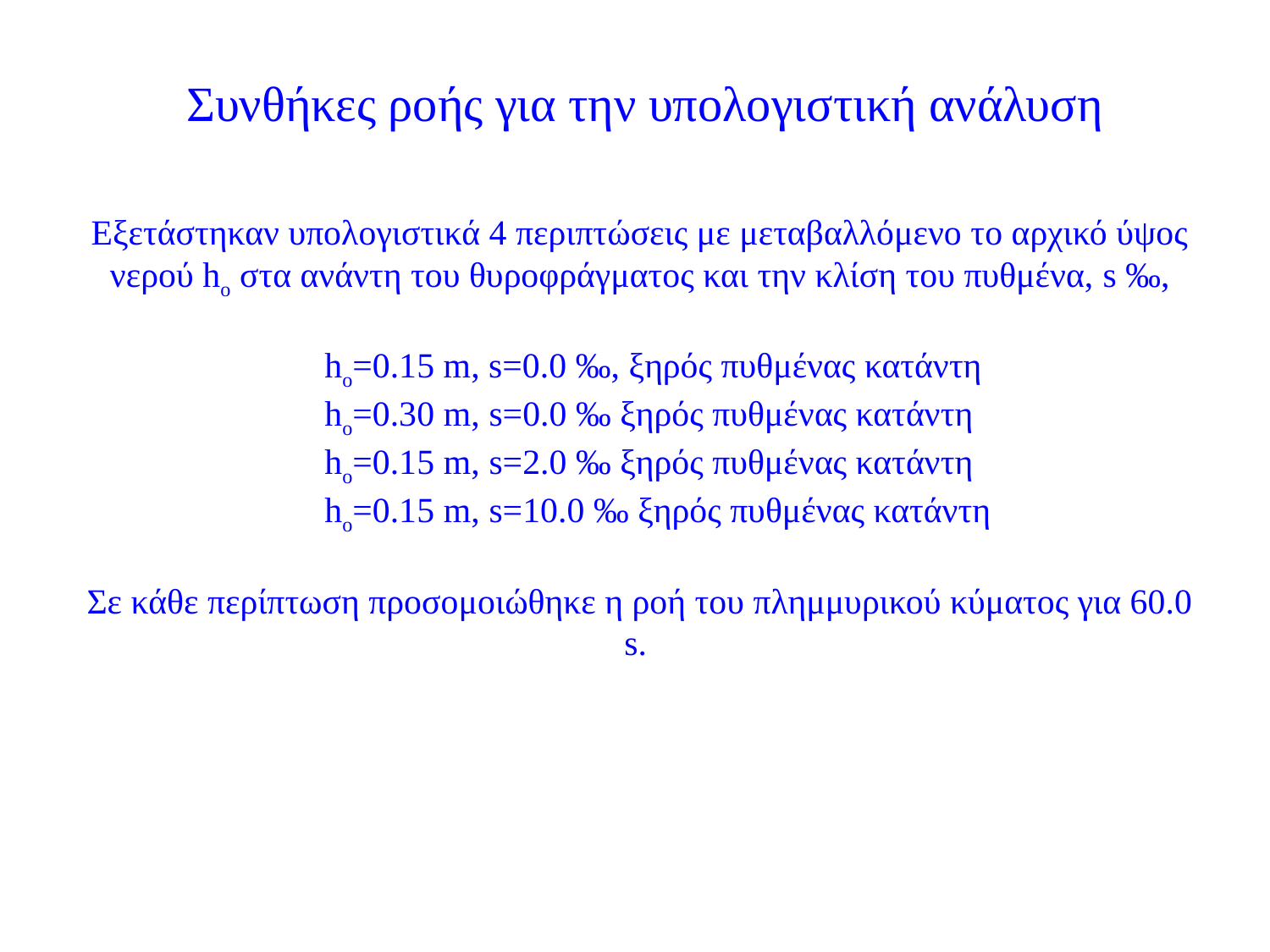

Συνθήκες ροής για την υπολογιστική ανάλυση

# Εξετάστηκαν υπολογιστικά 4 περιπτώσεις με μεταβαλλόμενο το αρχικό ύψος νερού ho στα ανάντη του θυροφράγματος και την κλίση του πυθμένα, s ‰,   ho=0.15 m, s=0.0 ‰, ξηρός πυθμένας κατάντη ho=0.30 m, s=0.0 ‰ ξηρός πυθμένας κατάντη ho=0.15 m, s=2.0 ‰ ξηρός πυθμένας κατάντη ho=0.15 m, s=10.0 ‰ ξηρός πυθμένας κατάντη   Σε κάθε περίπτωση προσομοιώθηκε η ροή του πλημμυρικού κύματος για 60.0 s.